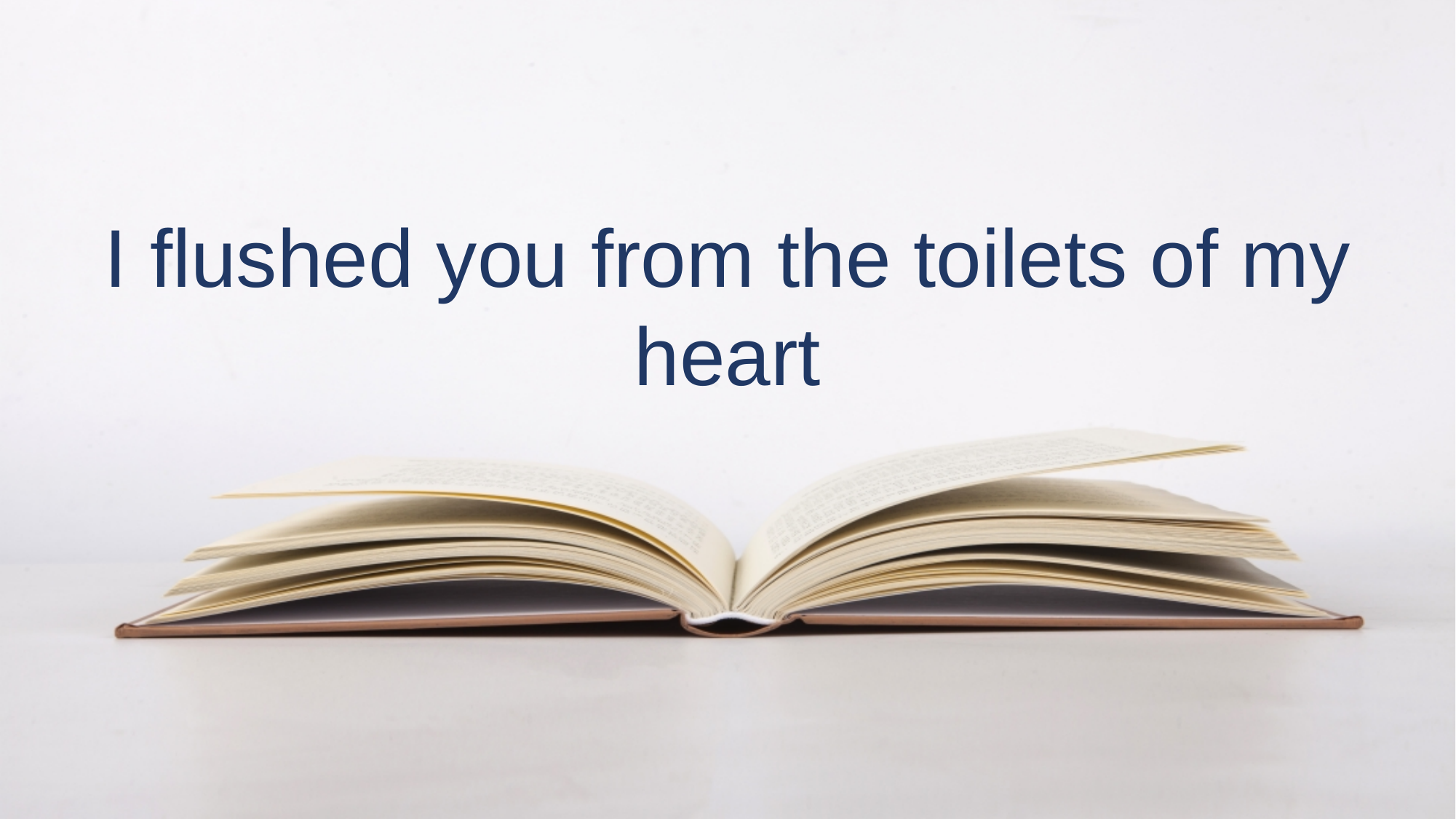

I flushed you from the toilets of my heart